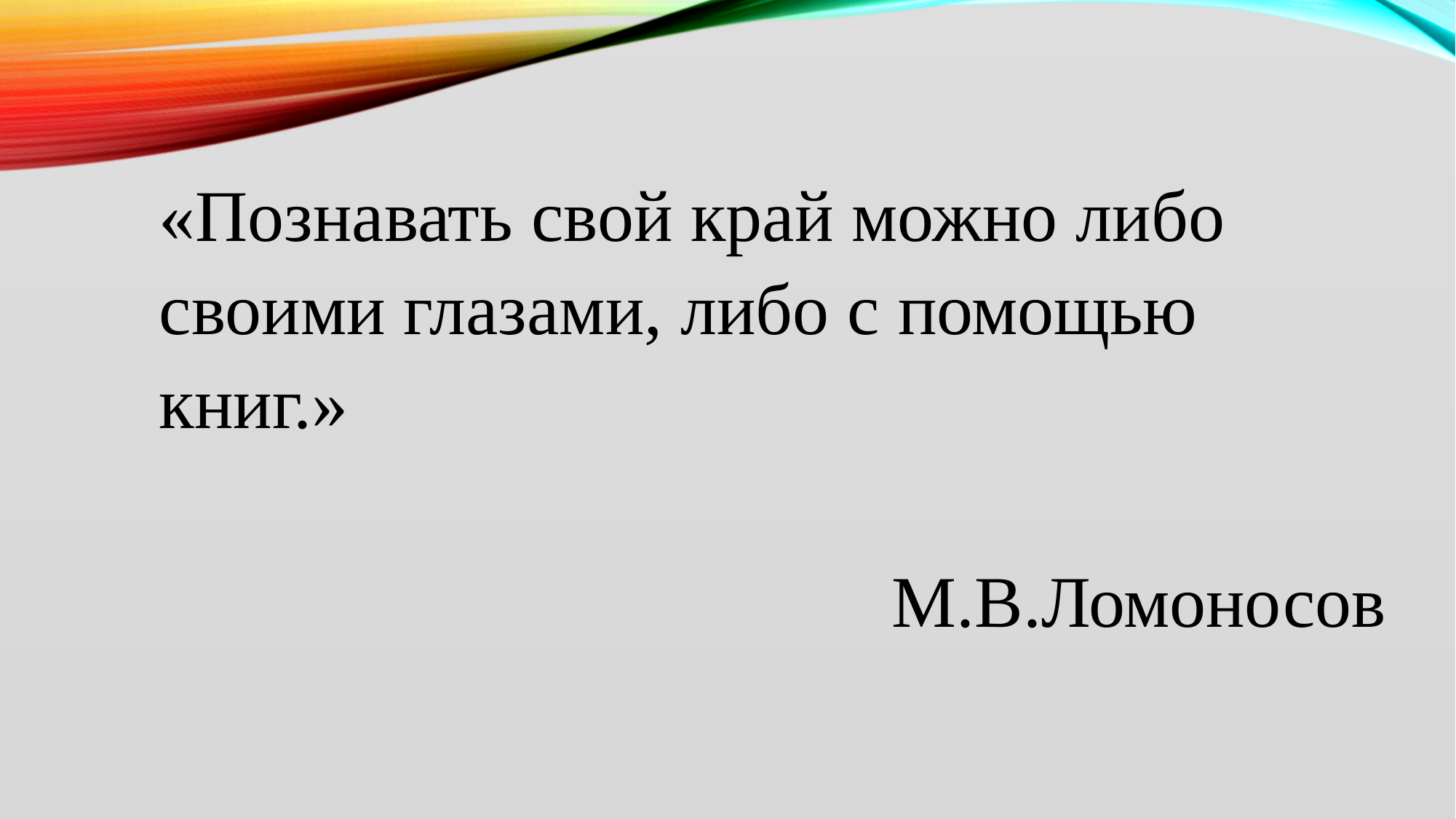

«Познавать свой край можно либо своими глазами, либо с помощью книг.»
                                                                                         М.В.Ломоносов